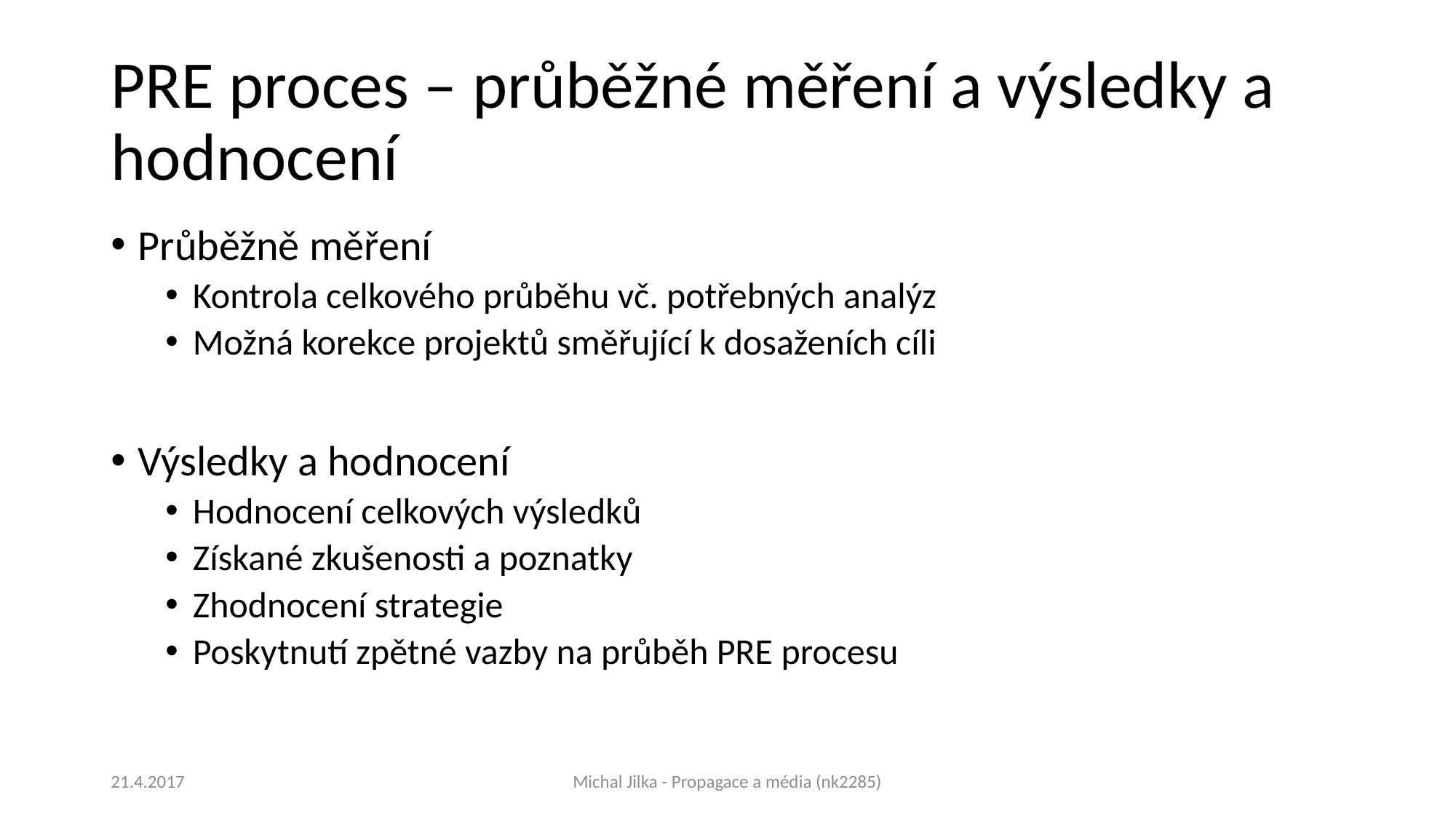

# PRE proces – průběžné měření a výsledky a hodnocení
Průběžně měření
Kontrola celkového průběhu vč. potřebných analýz
Možná korekce projektů směřující k dosaženích cíli

Výsledky a hodnocení
Hodnocení celkových výsledků
Získané zkušenosti a poznatky
Zhodnocení strategie
Poskytnutí zpětné vazby na průběh PRE procesu
21.4.2017
Michal Jilka - Propagace a média (nk2285)